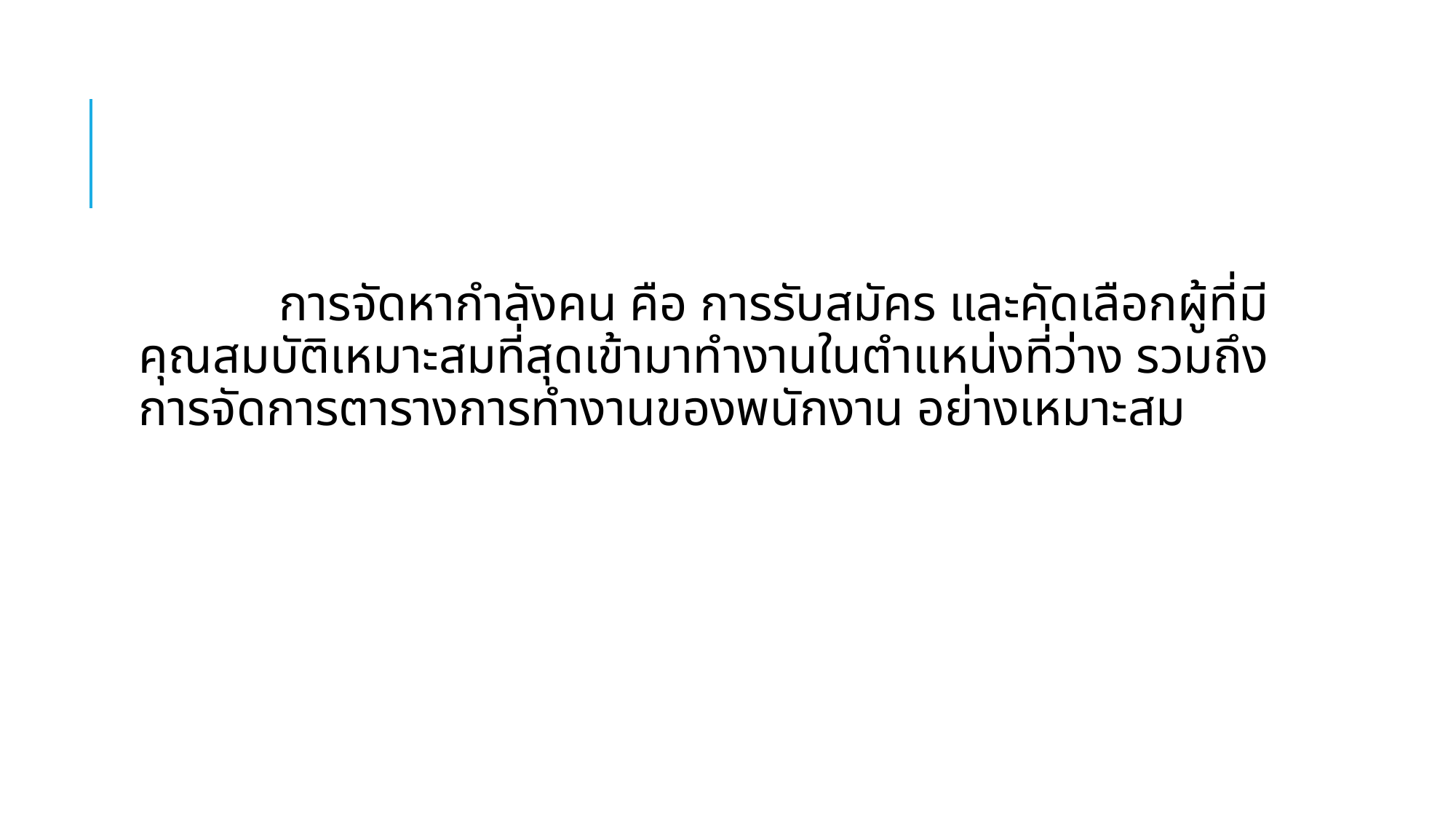

การจัดหากำลังคน คือ การรับสมัคร และคัดเลือกผู้ที่มีคุณสมบัติเหมาะสมที่สุดเข้ามาทำงานในตำแหน่งที่ว่าง รวมถึงการจัดการตารางการทำงานของพนักงาน อย่างเหมาะสม